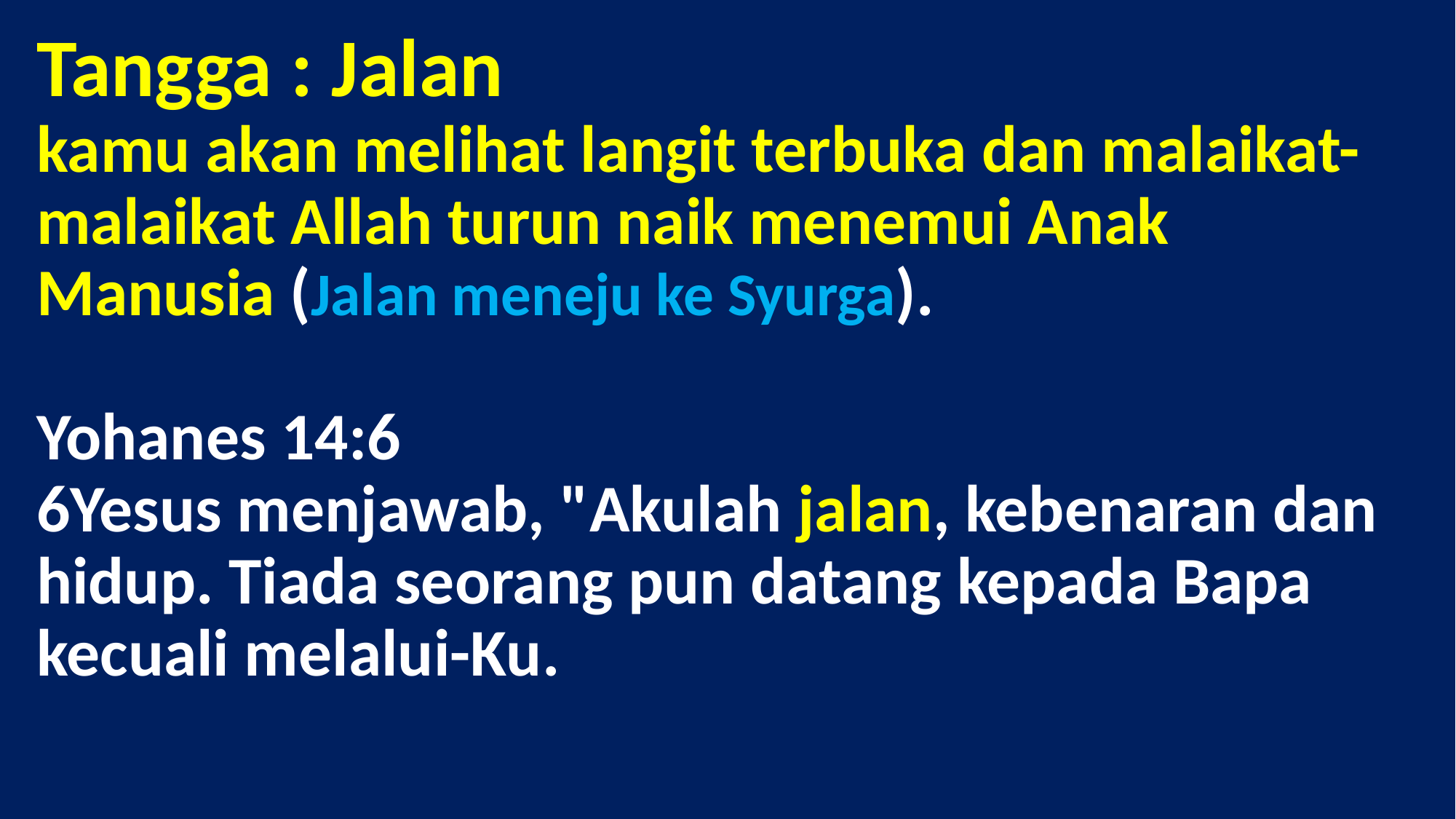

# Tangga : Jalan kamu akan melihat langit terbuka dan malaikat-malaikat Allah turun naik menemui Anak Manusia (Jalan meneju ke Syurga). Yohanes 14:6 6Yesus menjawab, "Akulah jalan, kebenaran dan hidup. Tiada seorang pun datang kepada Bapa kecuali melalui-Ku.